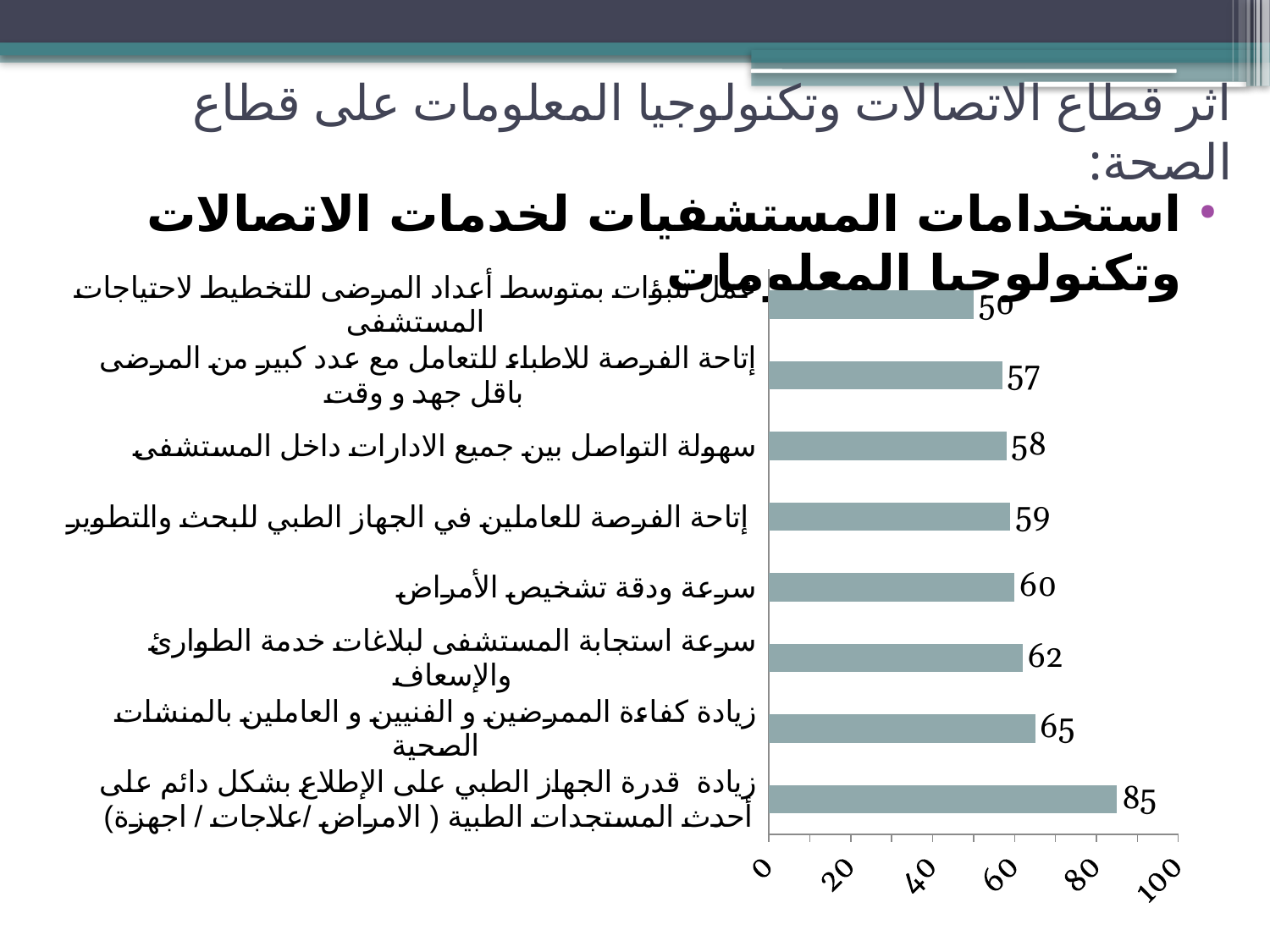

# اثر قطاع الاتصالات وتكنولوجيا المعلومات على قطاع الصحة:
استخدامات المستشفيات لخدمات الاتصالات وتكنولوجيا المعلومات

### Chart

| Category |  |
|---|---|
| زيادة  قدرة الجهاز الطبي على الإطلاع بشكل دائم على أحدث المستجدات الطبية ( الامراض /علاجات / اجهزة) | 85.0 |
| زيادة كفاءة الممرضين و الفنيين و العاملين بالمنشات الصحية | 65.0 |
| سرعة استجابة المستشفى لبلاغات خدمة الطوارئ والإسعاف | 62.0 |
| سرعة ودقة تشخيص الأمراض | 60.0 |
| إتاحة الفرصة للعاملين في الجهاز الطبي للبحث والتطوير  | 59.0 |
| سهولة التواصل بين جميع الادارات داخل المستشفى | 58.0 |
| إتاحة الفرصة للاطباء للتعامل مع عدد كبير من المرضى باقل جهد و وقت  | 57.0 |
| عمل تنبؤات بمتوسط أعداد المرضى للتخطيط لاحتياجات المستشفى | 50.0 |